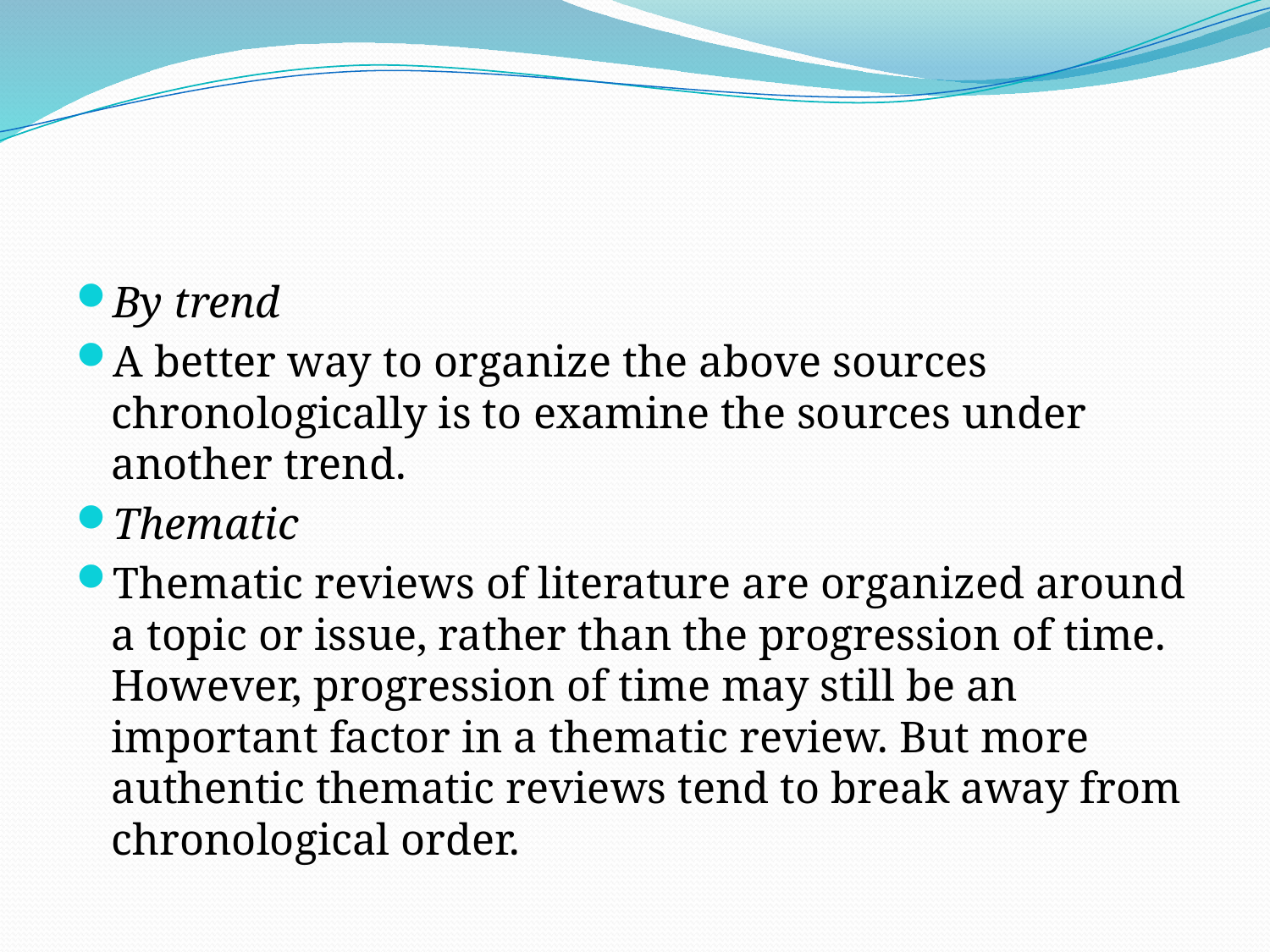

#
By trend
A better way to organize the above sources chronologically is to examine the sources under another trend.
Thematic
Thematic reviews of literature are organized around a topic or issue, rather than the progression of time. However, progression of time may still be an important factor in a thematic review. But more authentic thematic reviews tend to break away from chronological order.